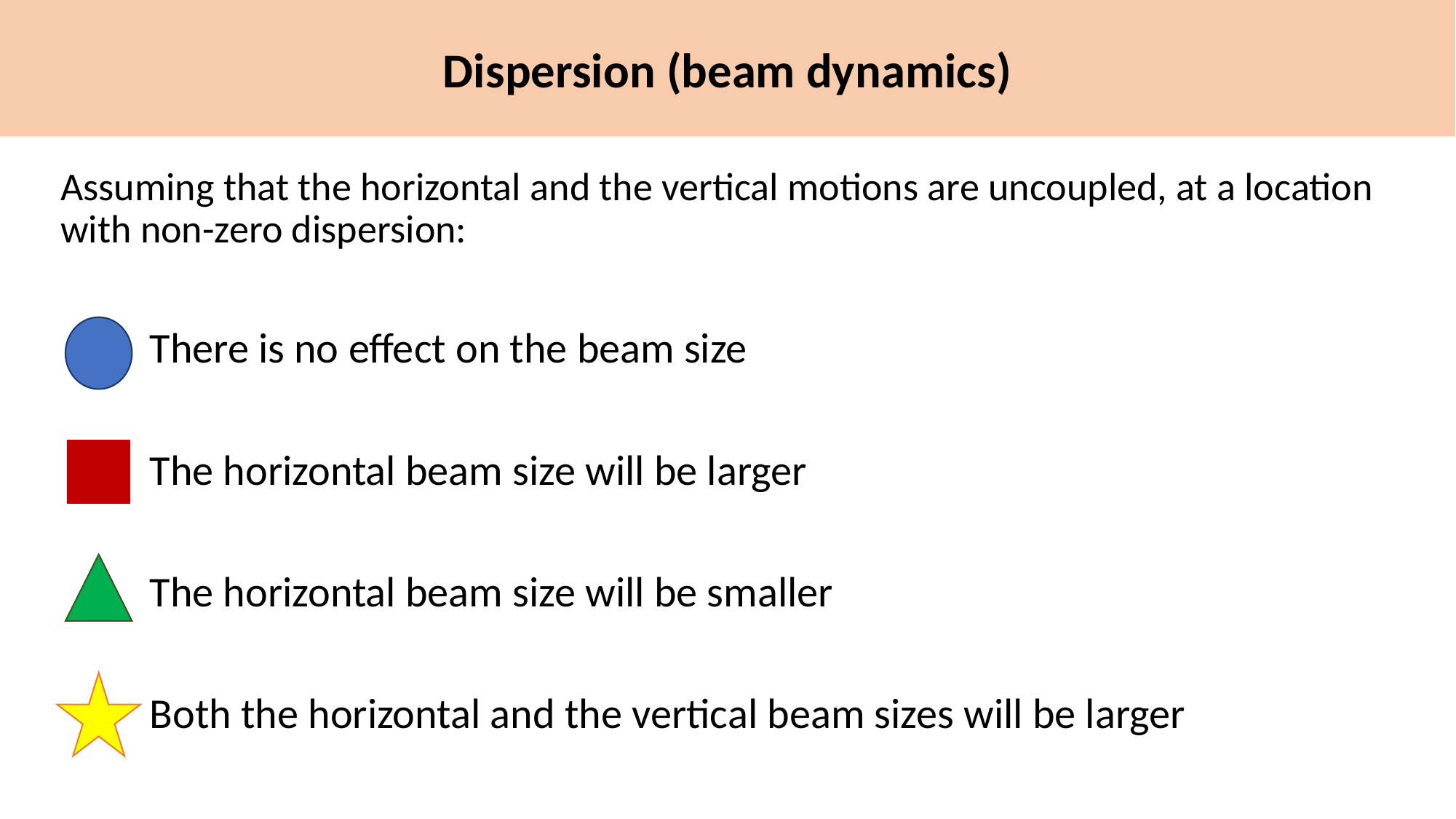

Dispersion (beam dynamics)
Assuming that the horizontal and the vertical motions are uncoupled, at a location with non-zero dispersion:

There is no effect on the beam size

The horizontal beam size will be larger

The horizontal beam size will be smaller

Both the horizontal and the vertical beam sizes will be larger